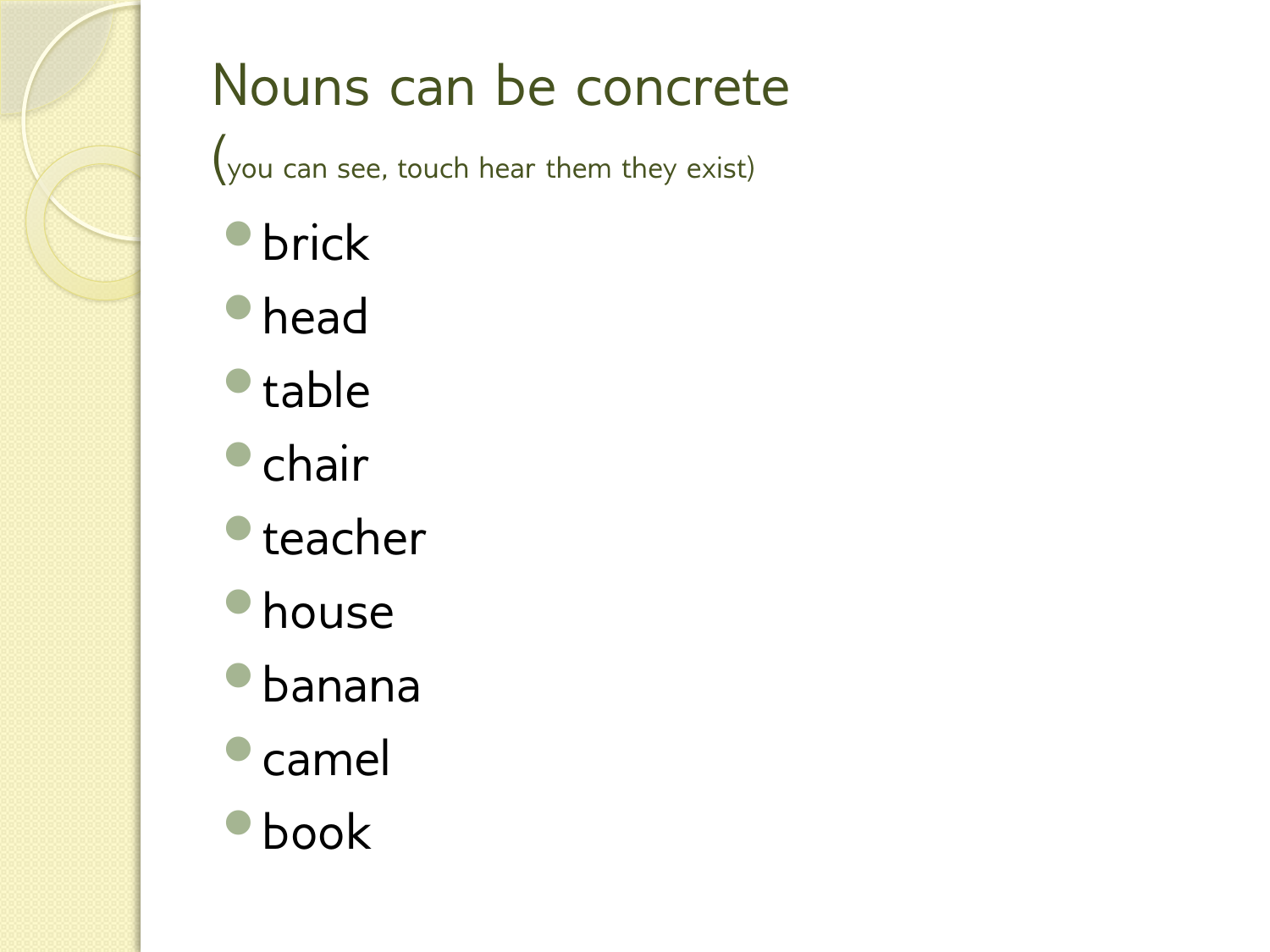

# Nouns can be concrete (you can see, touch hear them they exist)
brick
head
table
chair
teacher
house
banana
camel
book